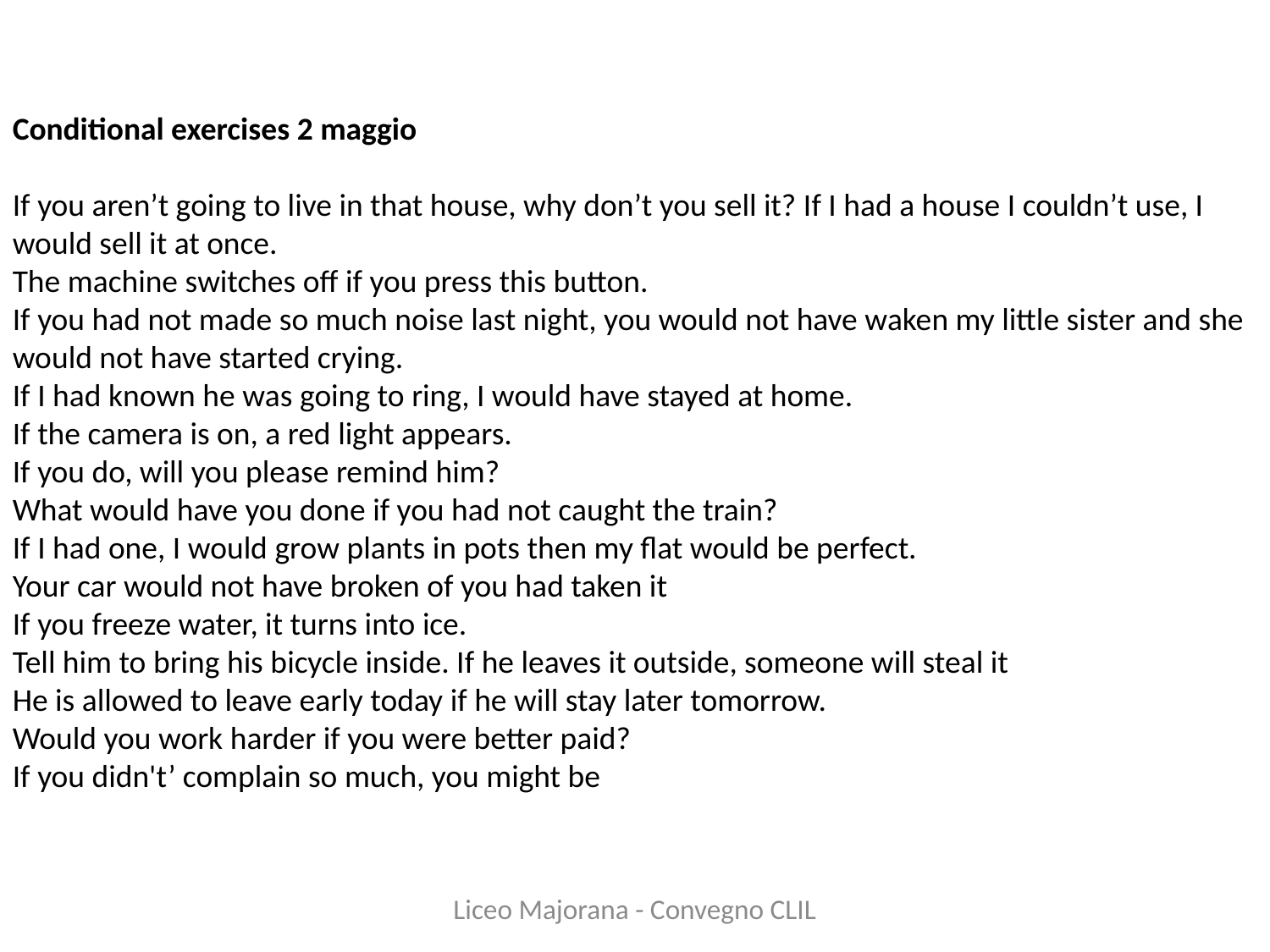

Conditional exercises 2 maggio

If you aren’t going to live in that house, why don’t you sell it? If I had a house I couldn’t use, I would sell it at once.
The machine switches off if you press this button.
If you had not made so much noise last night, you would not have waken my little sister and she would not have started crying.
If I had known he was going to ring, I would have stayed at home.
If the camera is on, a red light appears.
If you do, will you please remind him?
What would have you done if you had not caught the train?
If I had one, I would grow plants in pots then my flat would be perfect.
Your car would not have broken of you had taken it
If you freeze water, it turns into ice.
Tell him to bring his bicycle inside. If he leaves it outside, someone will steal it
He is allowed to leave early today if he will stay later tomorrow.
Would you work harder if you were better paid?
If you didn't’ complain so much, you might be

Liceo Majorana - Convegno CLIL